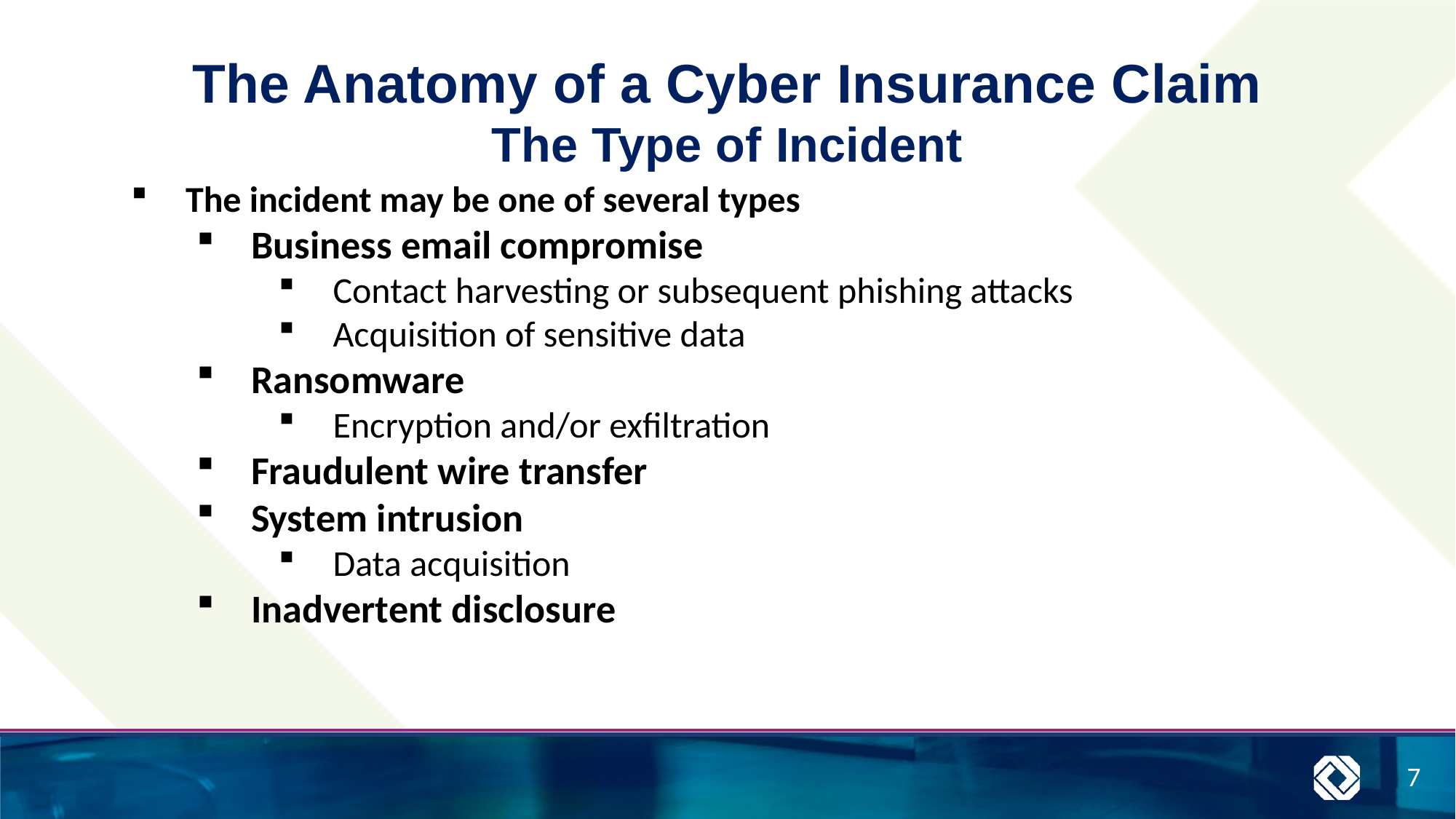

The Anatomy of a Cyber Insurance Claim
The Type of Incident
The incident may be one of several types
Business email compromise
Contact harvesting or subsequent phishing attacks
Acquisition of sensitive data
Ransomware
Encryption and/or exfiltration
Fraudulent wire transfer
System intrusion
Data acquisition
Inadvertent disclosure
7